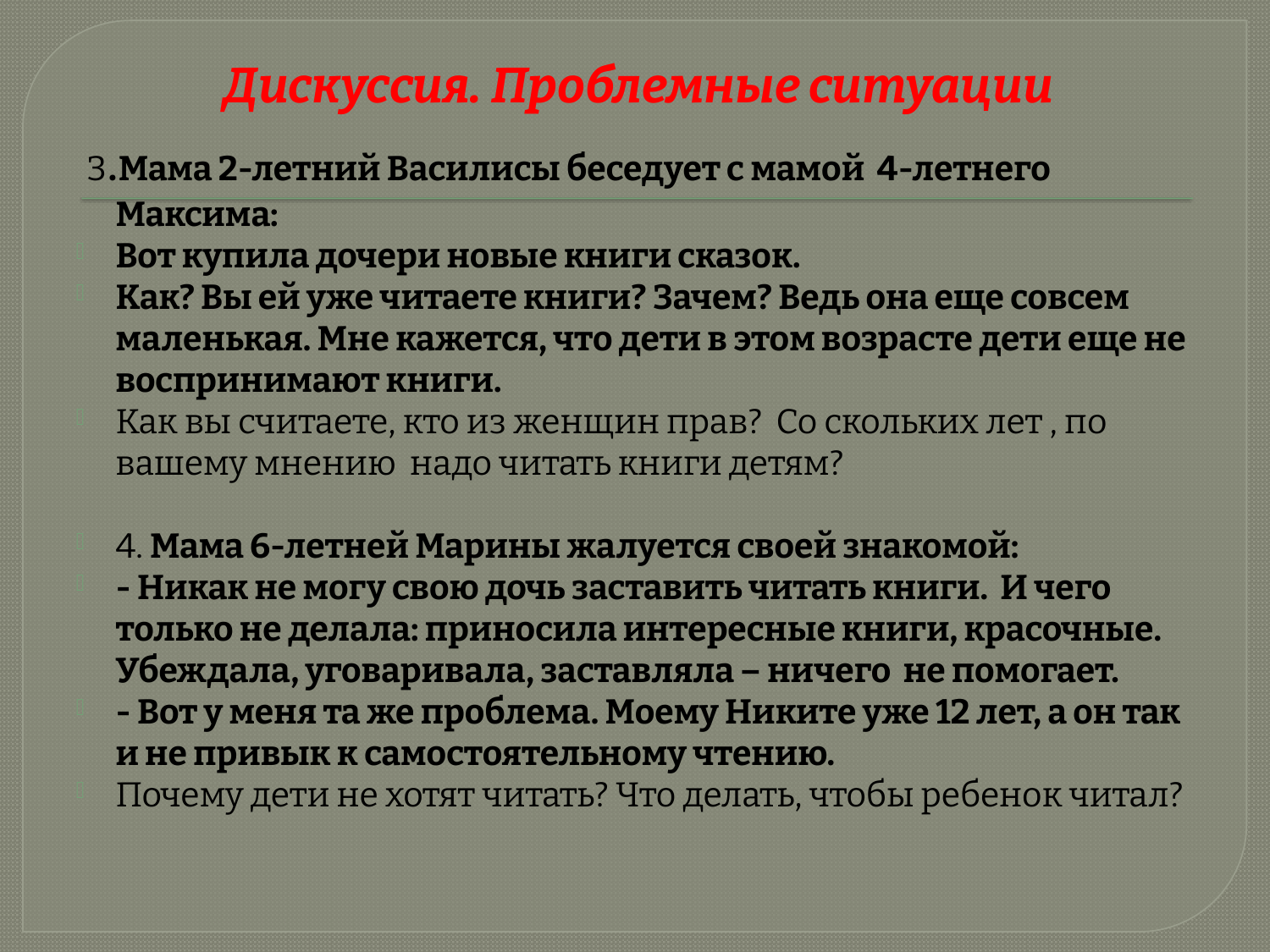

# Дискуссия. Проблемные ситуации
 3.Мама 2-летний Василисы беседует с мамой  4-летнего Максима:
Вот купила дочери новые книги сказок.
Как? Вы ей уже читаете книги? Зачем? Ведь она еще совсем маленькая. Мне кажется, что дети в этом возрасте дети еще не воспринимают книги.
Как вы считаете, кто из женщин прав?  Со скольких лет , по вашему мнению  надо читать книги детям?

4. Мама 6-летней Марины жалуется своей знакомой:
- Никак не могу свою дочь заставить читать книги.  И чего только не делала: приносила интересные книги, красочные. Убеждала, уговаривала, заставляла – ничего  не помогает.
- Вот у меня та же проблема. Моему Никите уже 12 лет, а он так и не привык к самостоятельному чтению.
Почему дети не хотят читать? Что делать, чтобы ребенок читал?